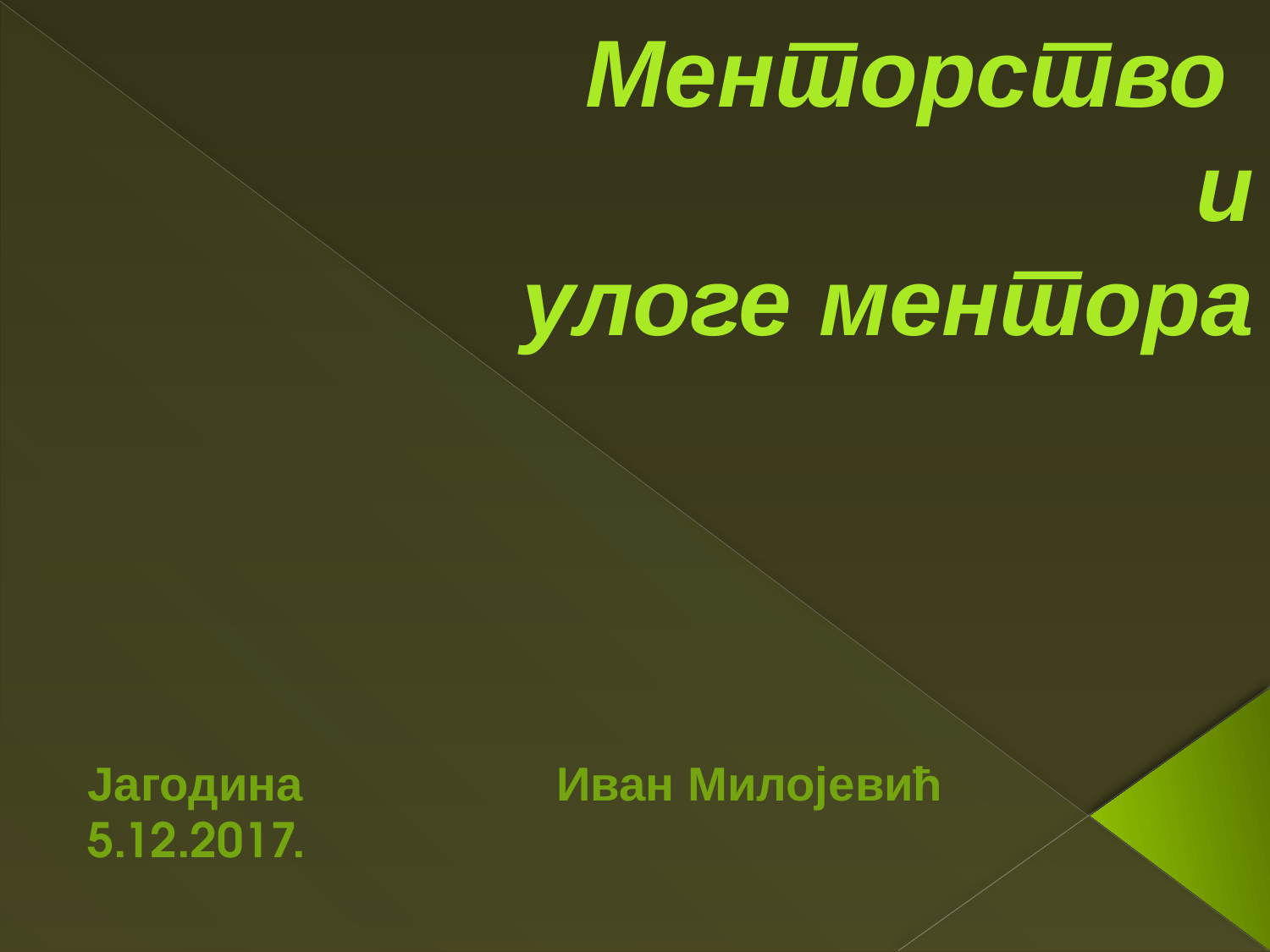

# Менторство и улоге ментора

Јагодина                   Иван Милојевић
5.12.2017.